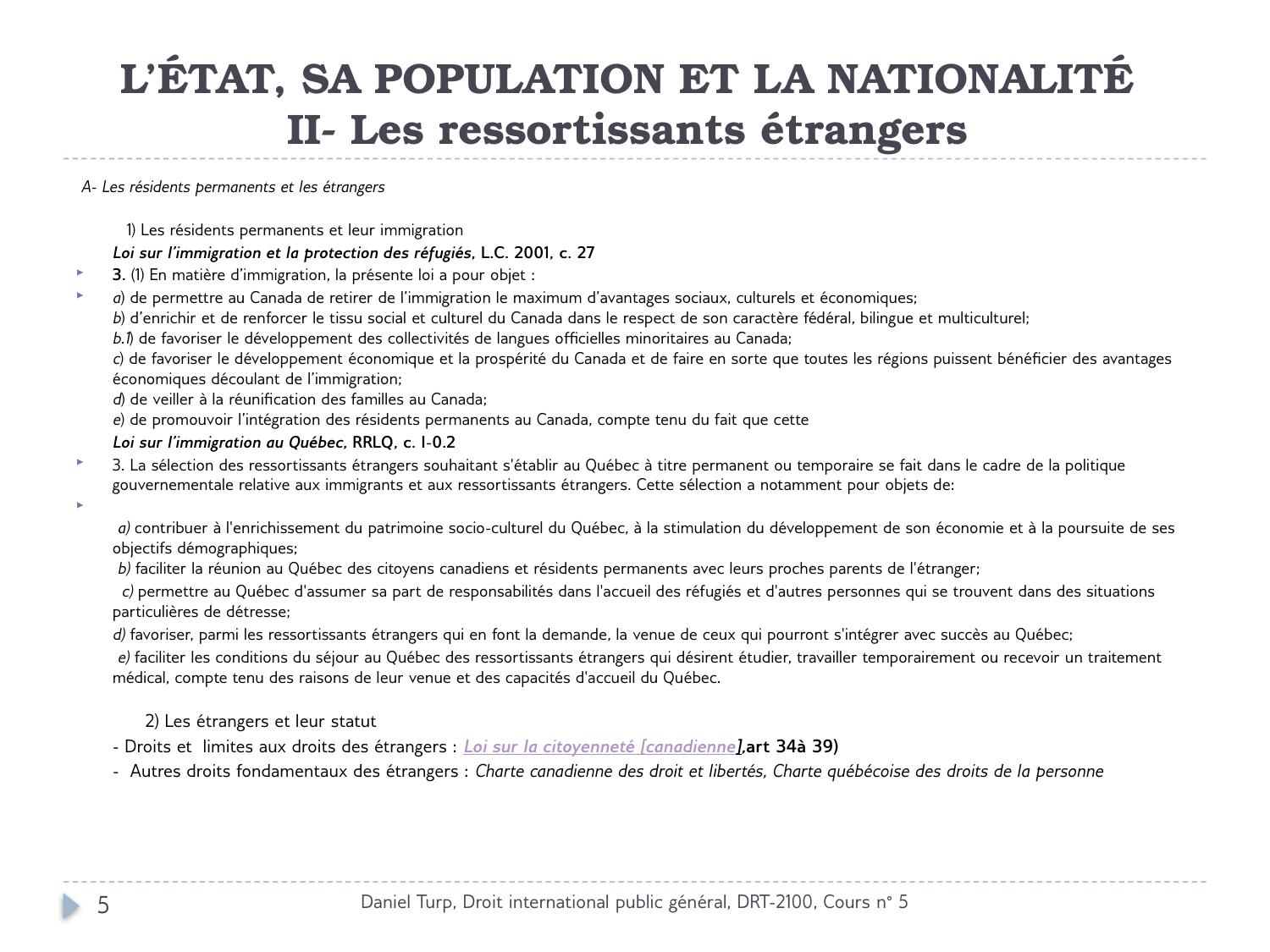

# L’ÉTAT, SA POPULATION ET LA NATIONALITÉ II- Les ressortissants étrangers
 A- Les résidents permanents et les étrangers
          1) Les résidents permanents et leur immigration
		Loi sur l’immigration et la protection des réfugiés, L.C. 2001, c. 27
3. (1) En matière d’immigration, la présente loi a pour objet :
a) de permettre au Canada de retirer de l’immigration le maximum d’avantages sociaux, culturels et économiques;
b) d’enrichir et de renforcer le tissu social et culturel du Canada dans le respect de son caractère fédéral, bilingue et multiculturel;
b.1) de favoriser le développement des collectivités de langues officielles minoritaires au Canada;
c) de favoriser le développement économique et la prospérité du Canada et de faire en sorte que toutes les régions puissent bénéficier des avantages économiques découlant de l’immigration;
d) de veiller à la réunification des familles au Canada;
e) de promouvoir l’intégration des résidents permanents au Canada, compte tenu du fait que cette
		Loi sur l’immigration au Québec, RRLQ, c. I-0.2
3. La sélection des ressortissants étrangers souhaitant s'établir au Québec à titre permanent ou temporaire se fait dans le cadre de la politique gouvernementale relative aux immigrants et aux ressortissants étrangers. Cette sélection a notamment pour objets de:
 a) contribuer à l'enrichissement du patrimoine socio-culturel du Québec, à la stimulation du développement de son économie et à la poursuite de ses objectifs démographiques;
 b) faciliter la réunion au Québec des citoyens canadiens et résidents permanents avec leurs proches parents de l'étranger;
         c) permettre au Québec d'assumer sa part de responsabilités dans l'accueil des réfugiés et d'autres personnes qui se trouvent dans des situations particulières de détresse;
	d) favoriser, parmi les ressortissants étrangers qui en font la demande, la venue de ceux qui pourront s'intégrer avec succès au Québec;
	 e) faciliter les conditions du séjour au Québec des ressortissants étrangers qui désirent étudier, travailler temporairement ou recevoir un traitement médical, compte tenu des raisons de leur venue et des capacités d'accueil du Québec.
      2) Les étrangers et leur statut
	- Droits et  limites aux droits des étrangers : Loi sur la citoyenneté [canadienne],art 34à 39)
	-  Autres droits fondamentaux des étrangers : Charte canadienne des droit et libertés, Charte québécoise des droits de la personne

Daniel Turp, Droit international public général, DRT-2100, Cours n° 5
5